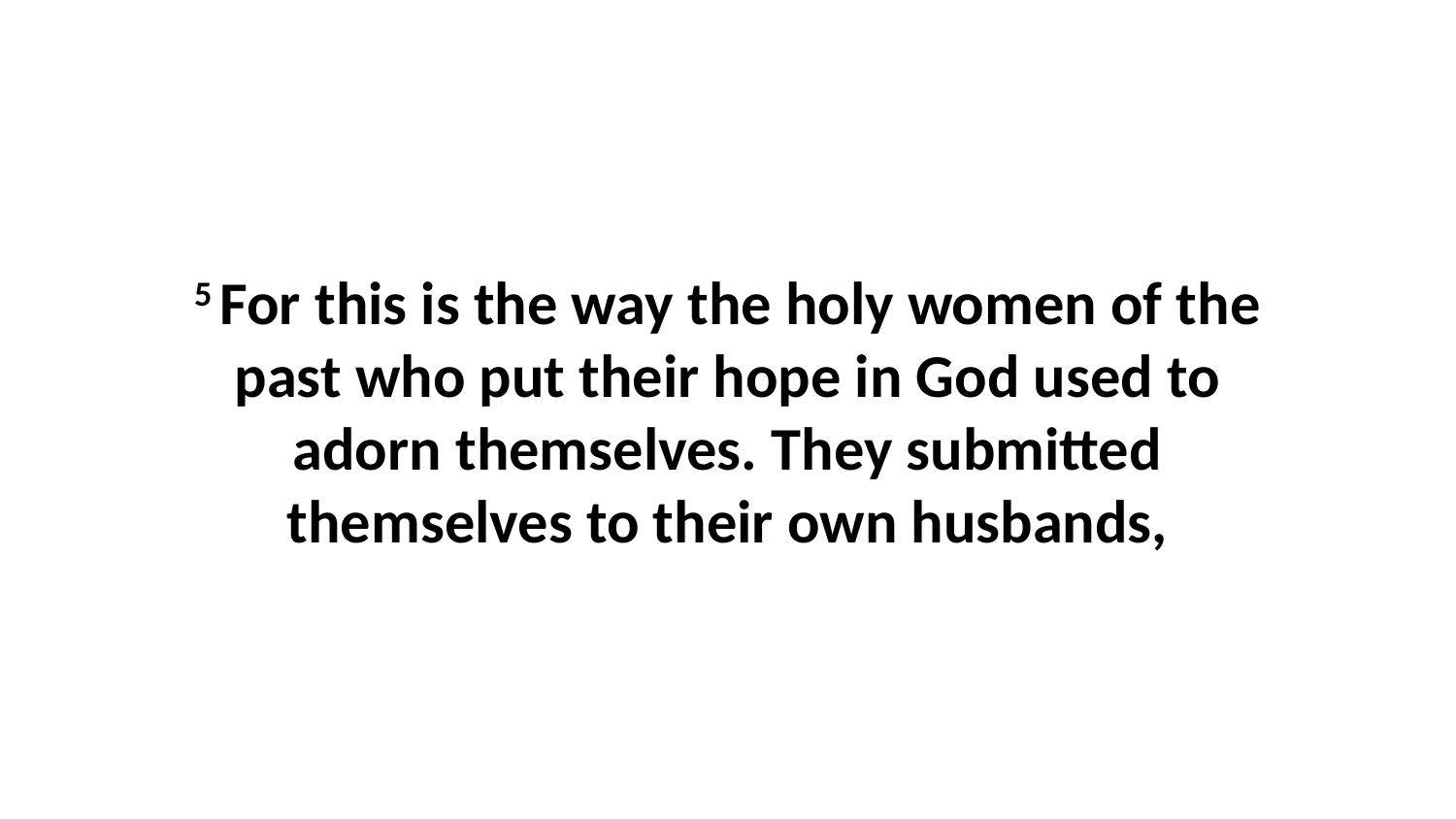

5 For this is the way the holy women of the past who put their hope in God used to adorn themselves. They submitted themselves to their own husbands,